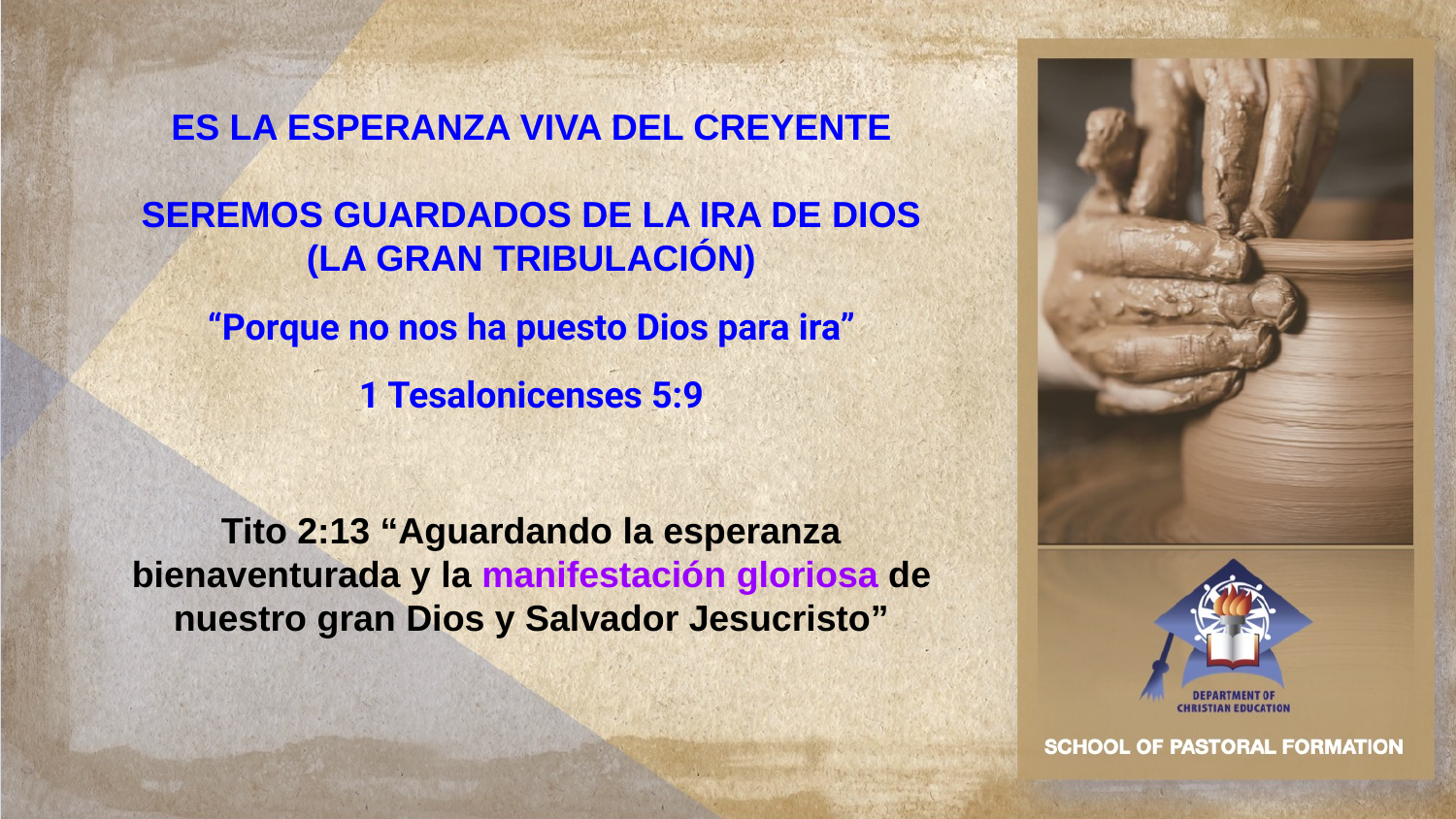

ES LA ESPERANZA VIVA DEL CREYENTE

SEREMOS GUARDADOS DE LA IRA DE DIOS
(LA GRAN TRIBULACIÓN)
“Porque no nos ha puesto Dios para ira”
1 Tesalonicenses 5:9

Tito 2:13 “Aguardando la esperanza bienaventurada y la manifestación gloriosa de nuestro gran Dios y Salvador Jesucristo”